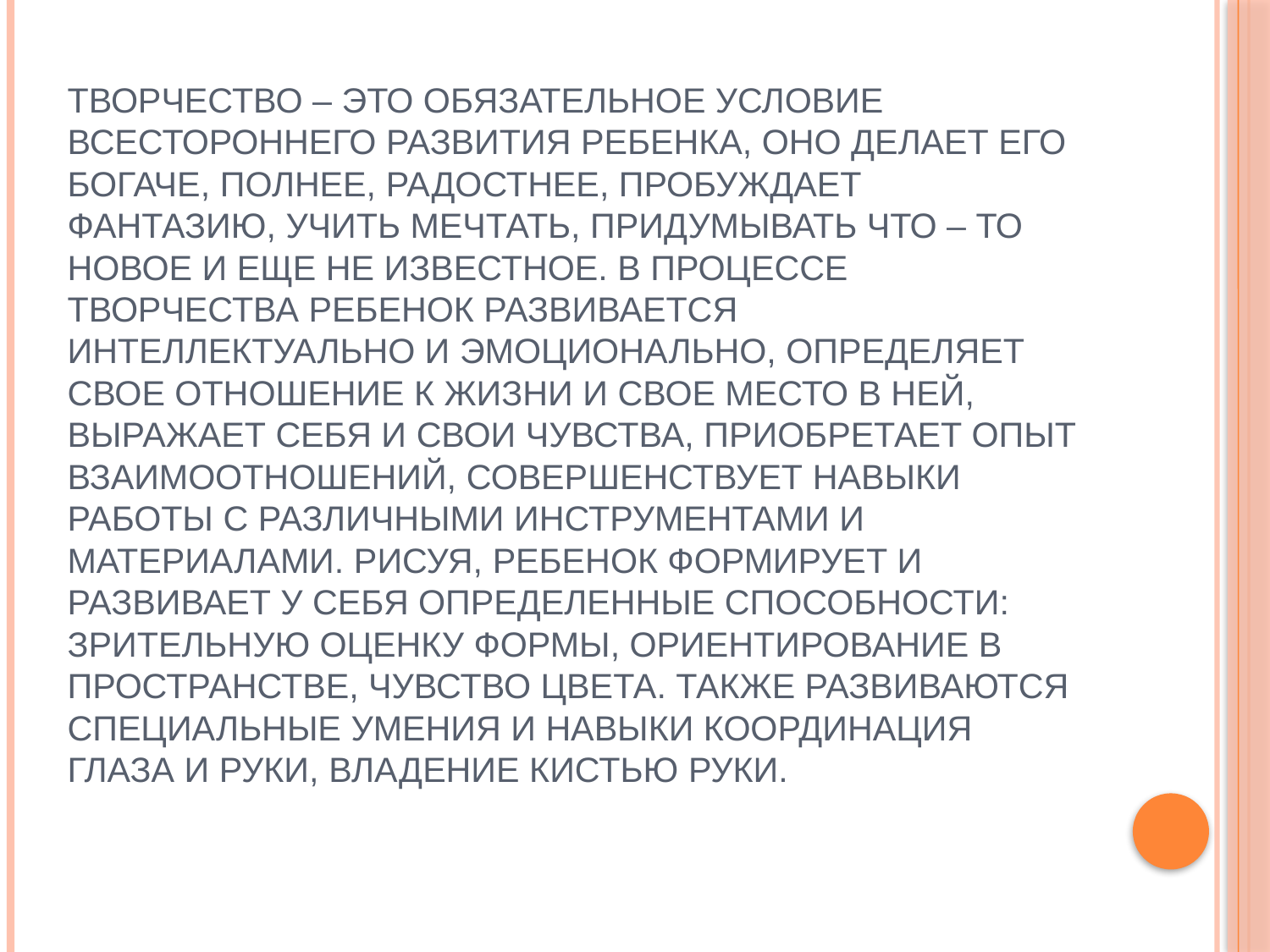

# Творчество – это обязательное условие всестороннего развития ребенка, оно делает его богаче, полнее, радостнее, пробуждает фантазию, учить мечтать, придумывать что – то новое и еще не известное. В процессе творчества ребенок развивается интеллектуально и эмоционально, определяет свое отношение к жизни и свое место в ней, выражает себя и свои чувства, приобретает опыт взаимоотношений, совершенствует навыки работы с различными инструментами и материалами. Рисуя, ребенок формирует и развивает у себя определенные способности: зрительную оценку формы, ориентирование в пространстве, чувство цвета. Также развиваются специальные умения и навыки координация глаза и руки, владение кистью руки.